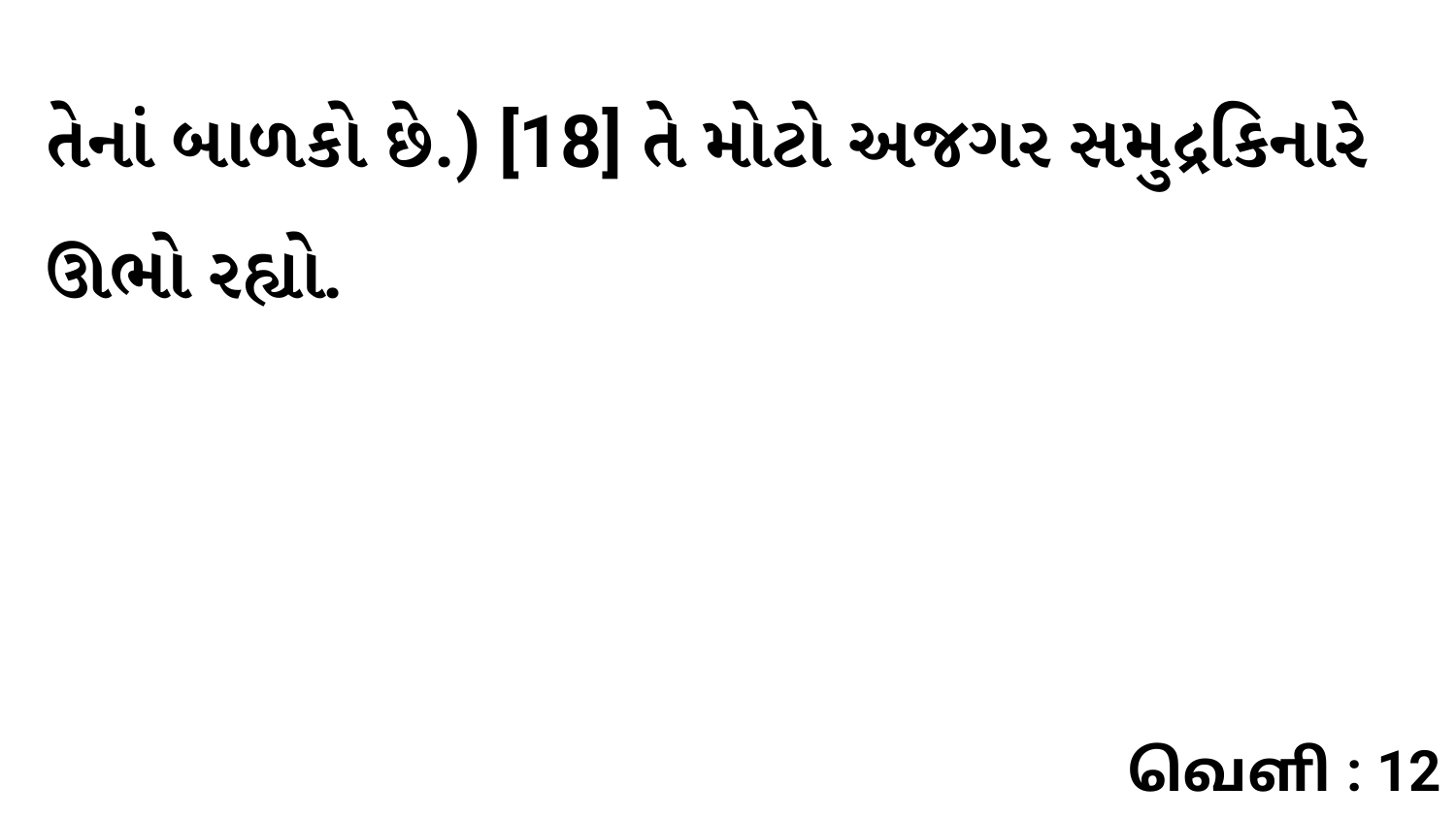

તેનાં બાળકો છે.) [18] તે મોટો અજગર સમુદ્રકિનારે ઊભો રહ્યો.
வெளி : 12